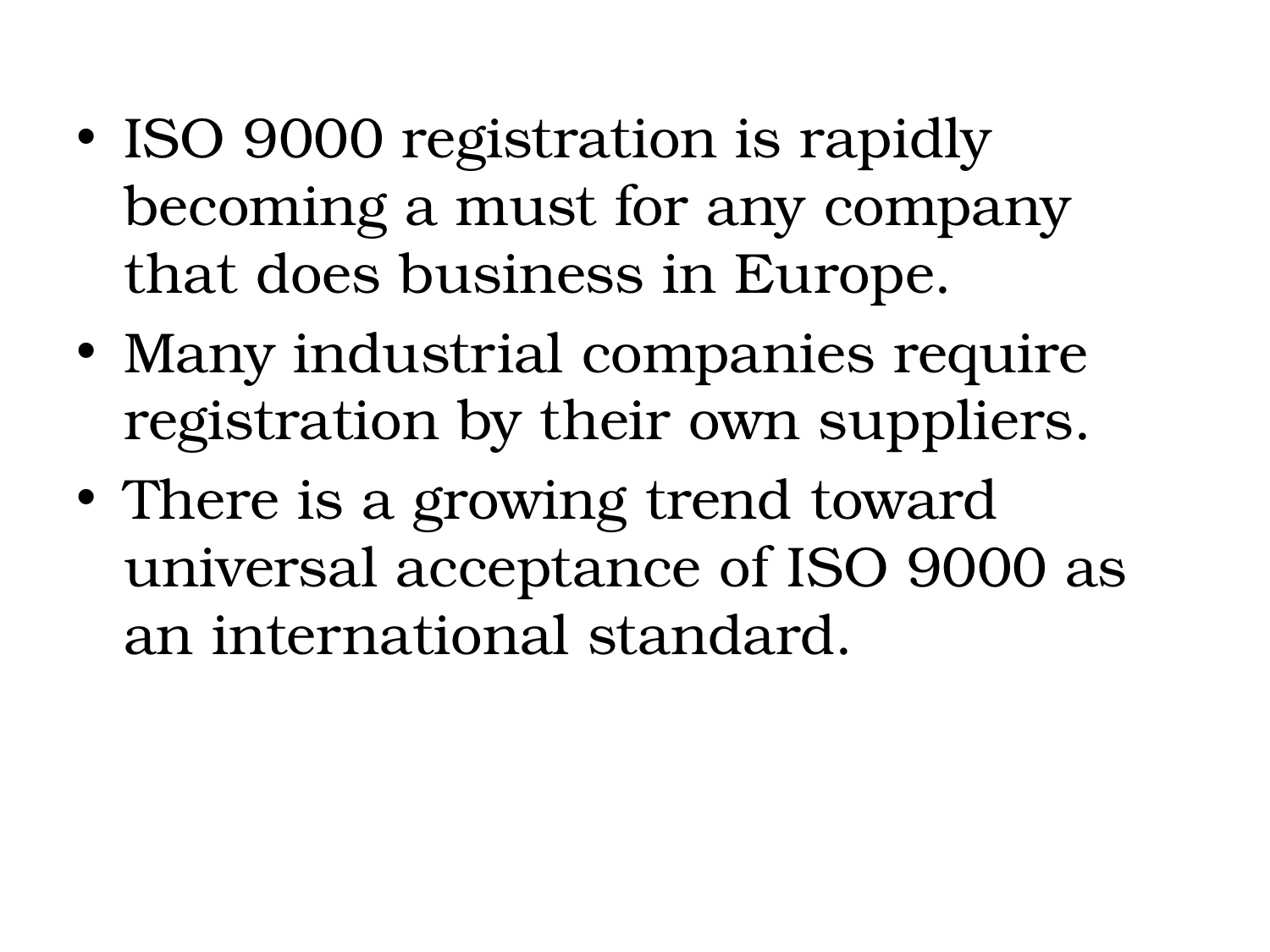

ISO 9000 registration is rapidly becoming a must for any company that does business in Europe.
Many industrial companies require registration by their own suppliers.
There is a growing trend toward universal acceptance of ISO 9000 as an international standard.